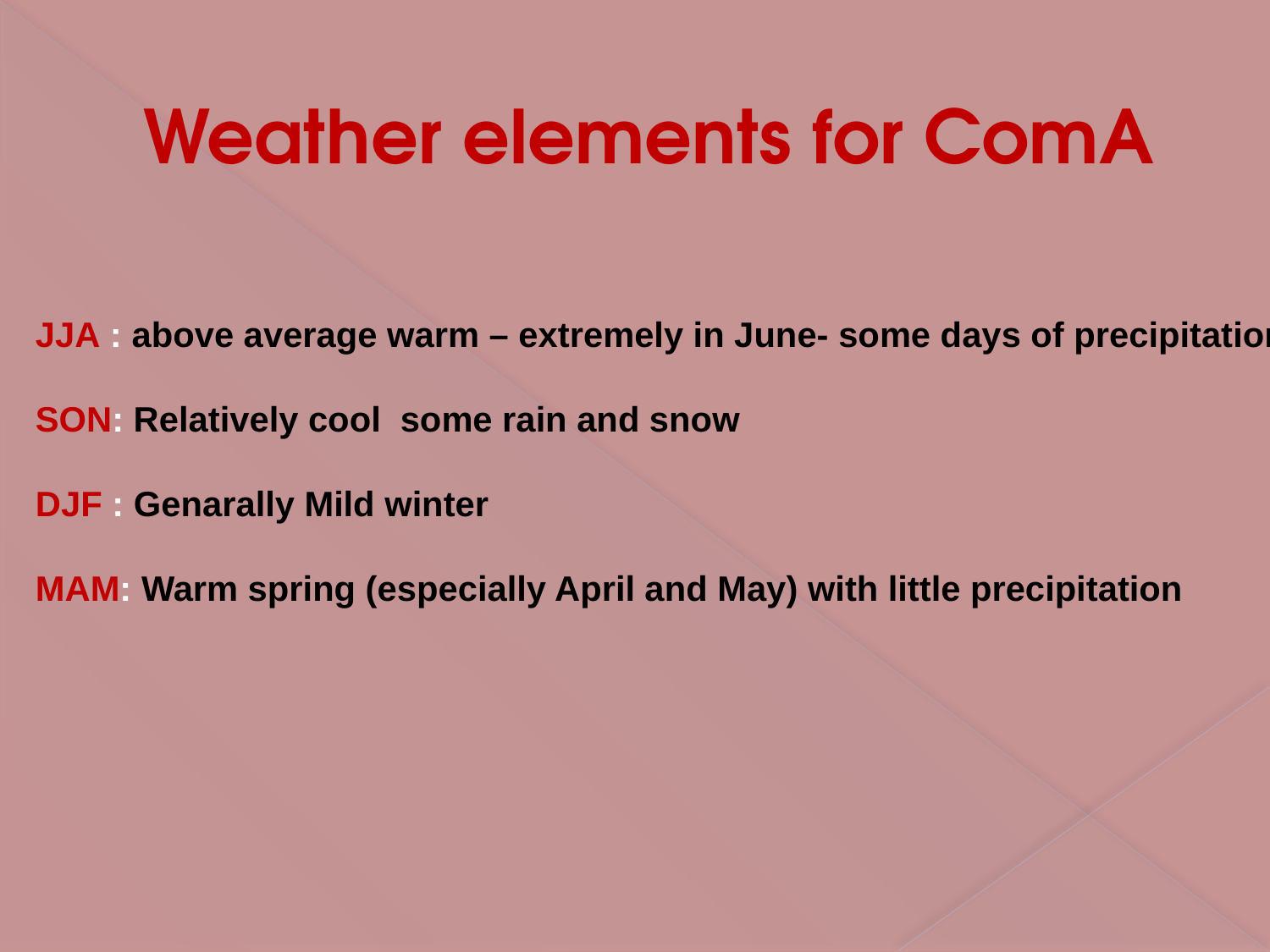

# Weather elements for ComA
JJA : above average warm – extremely in June- some days of precipitation

SON: Relatively cool  some rain and snow

DJF : Genarally Mild winter

MAM: Warm spring (especially April and May) with little precipitation